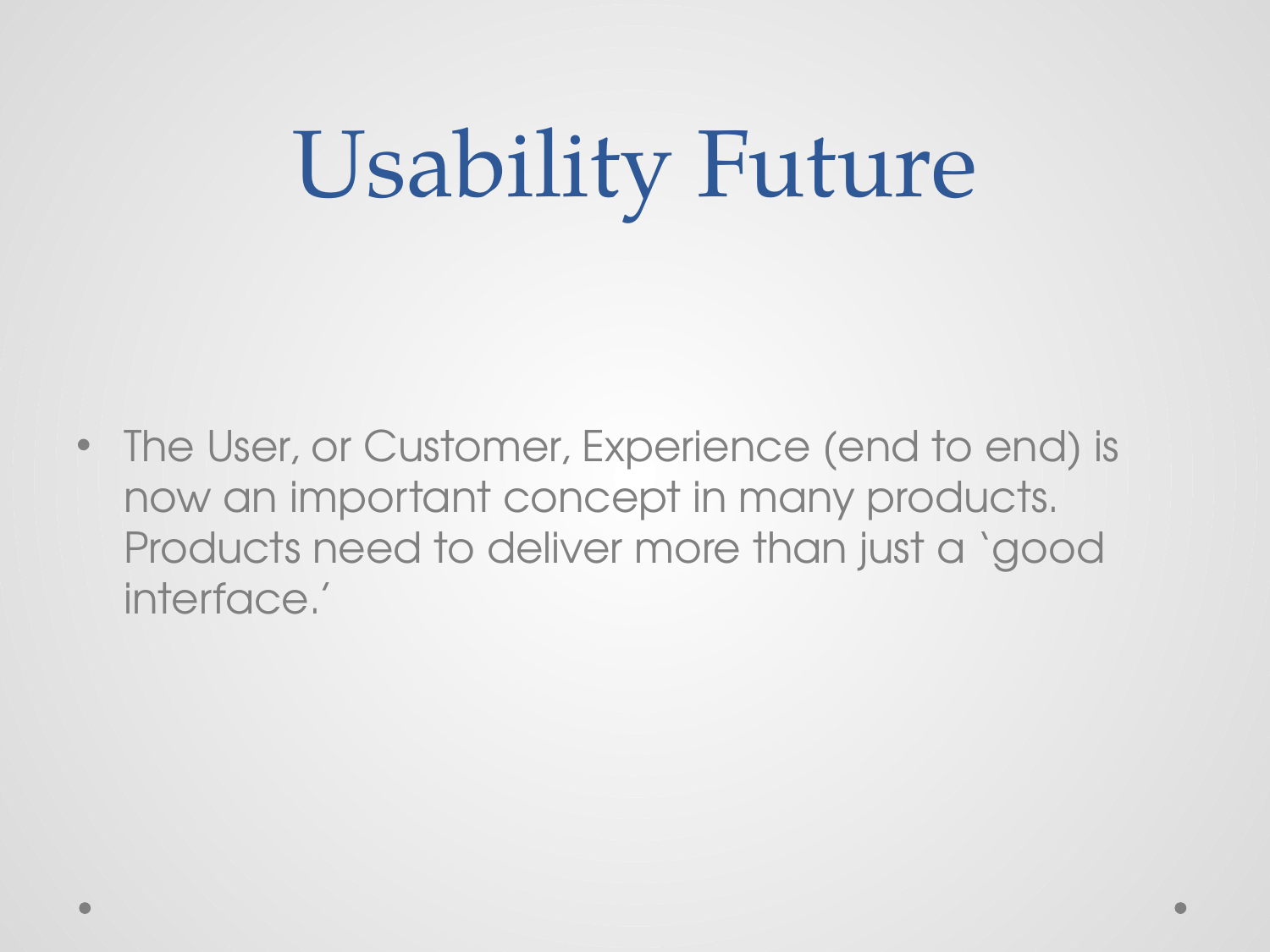

# Usability Future

The User, or Customer, Experience (end to end) is now an important concept in many products. Products need to deliver more than just a ‘good interface.’